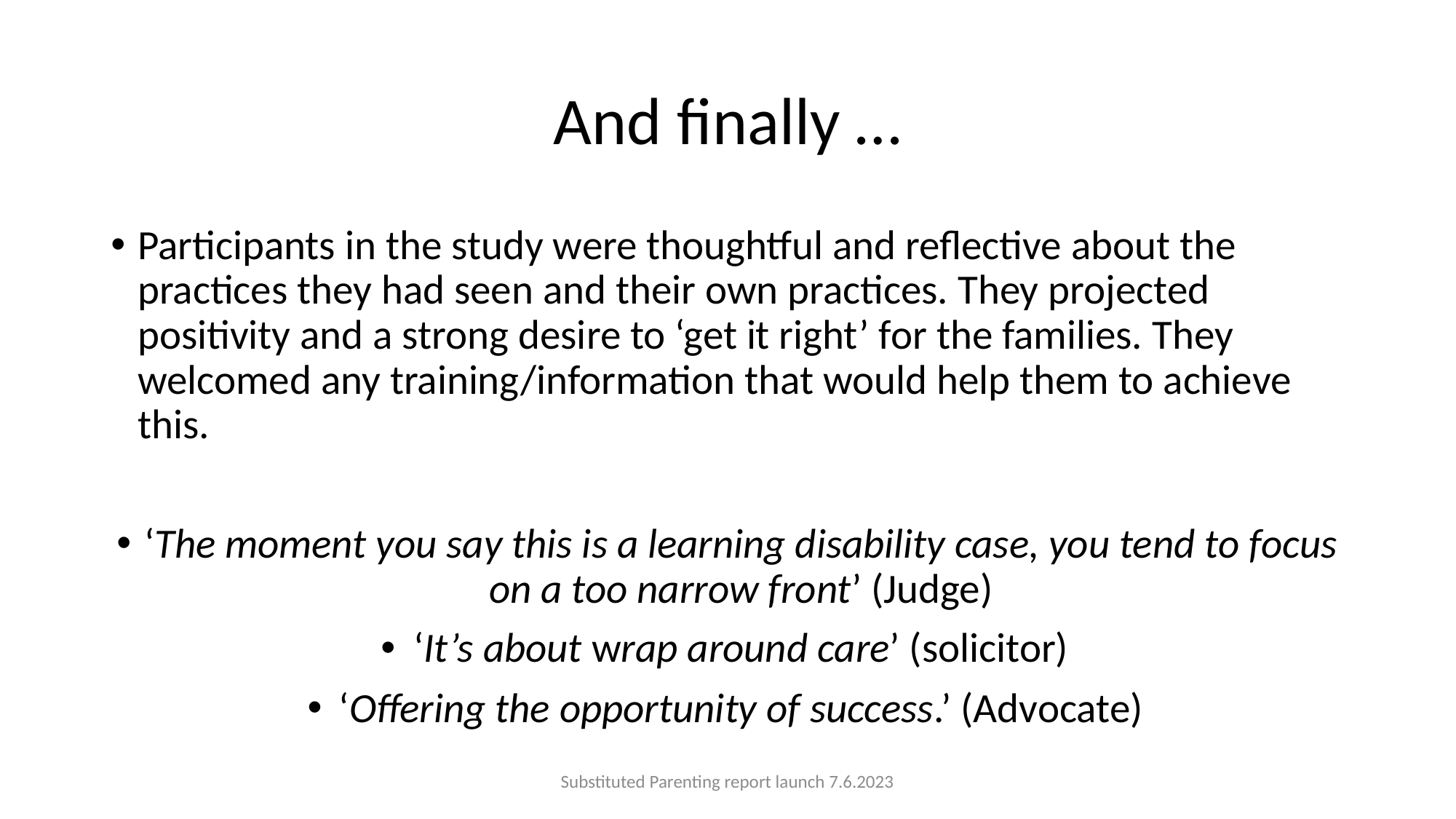

# And finally …
Participants in the study were thoughtful and reflective about the practices they had seen and their own practices. They projected positivity and a strong desire to ‘get it right’ for the families. They welcomed any training/information that would help them to achieve this.

‘The moment you say this is a learning disability case, you tend to focus on a too narrow front’ (Judge)
‘It’s about wrap around care’ (solicitor)
‘Offering the opportunity of success.’ (Advocate)

Substituted Parenting report launch 7.6.2023